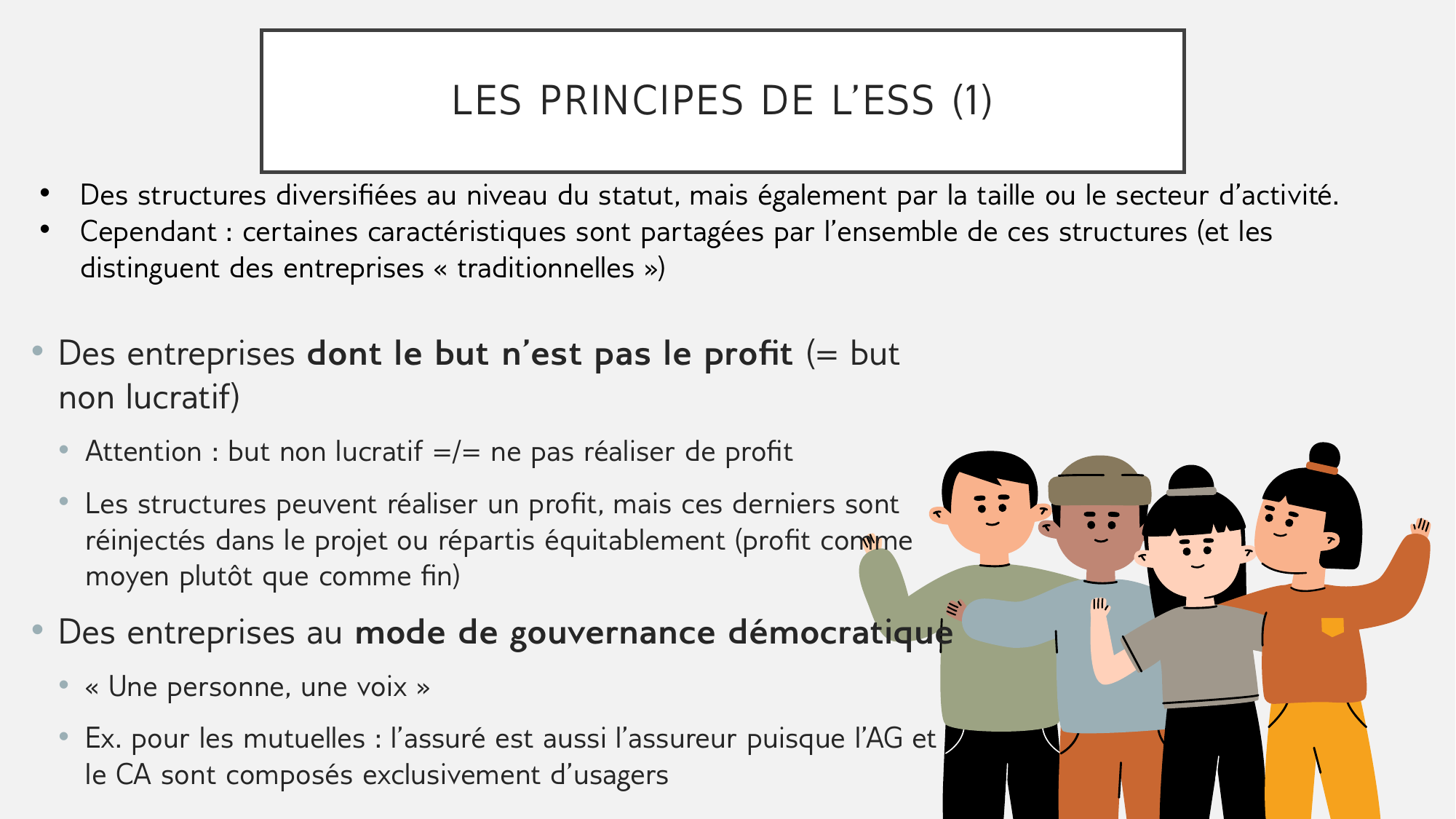

# Les principes de l’ess (1)
Des structures diversifiées au niveau du statut, mais également par la taille ou le secteur d’activité.
Cependant : certaines caractéristiques sont partagées par l’ensemble de ces structures (et les distinguent des entreprises « traditionnelles »)

Des entreprises dont le but n’est pas le profit (= but non lucratif)
Attention : but non lucratif =/= ne pas réaliser de profit
Les structures peuvent réaliser un profit, mais ces derniers sont réinjectés dans le projet ou répartis équitablement (profit comme moyen plutôt que comme fin)
Des entreprises au mode de gouvernance démocratique
« Une personne, une voix »
Ex. pour les mutuelles : l’assuré est aussi l’assureur puisque l’AG et le CA sont composés exclusivement d’usagers